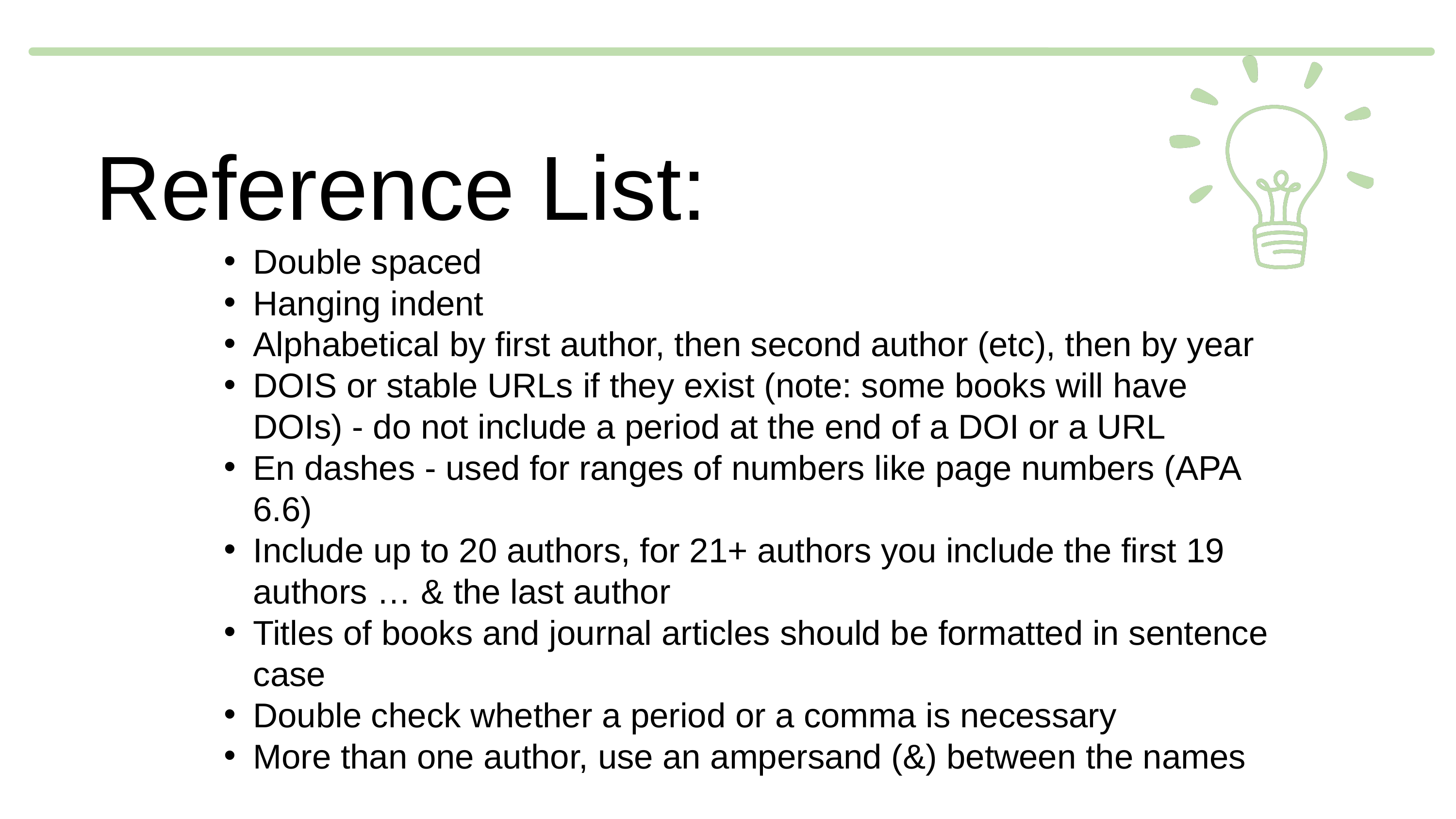

Reference List:
Double spaced
Hanging indent
Alphabetical by first author, then second author (etc), then by year
DOIS or stable URLs if they exist (note: some books will have DOIs) - do not include a period at the end of a DOI or a URL
En dashes - used for ranges of numbers like page numbers (APA 6.6)
Include up to 20 authors, for 21+ authors you include the first 19 authors … & the last author
Titles of books and journal articles should be formatted in sentence case
Double check whether a period or a comma is necessary
More than one author, use an ampersand (&) between the names